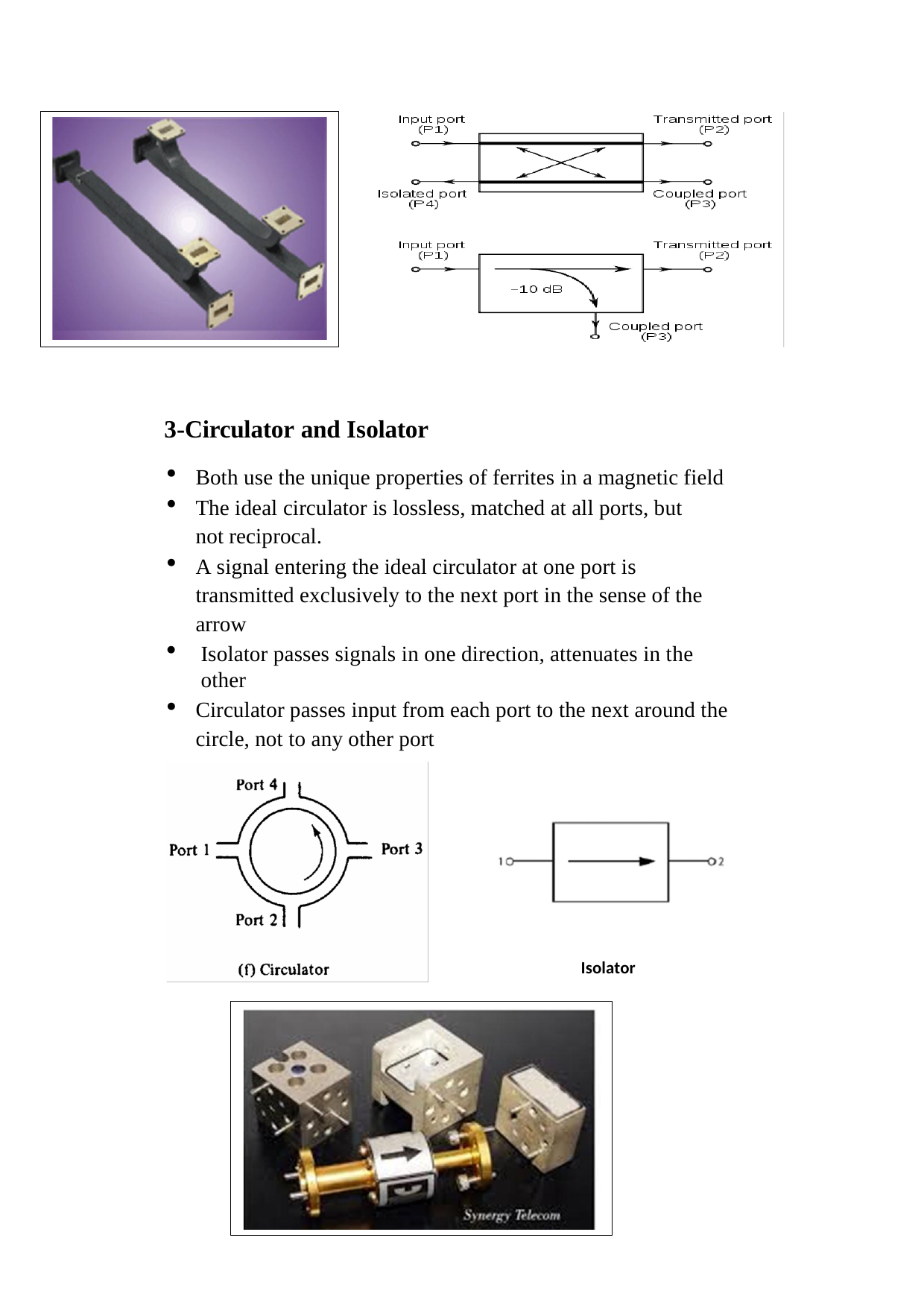

3-Circulator and Isolator

Both use the unique properties of ferrites in a magnetic field
The ideal circulator is lossless, matched at all ports, but not reciprocal.
A signal entering the ideal circulator at one port is transmitted exclusively to the next port in the sense of the arrow
Isolator passes signals in one direction, attenuates in the other
Circulator passes input from each port to the next around the circle, not to any other port

Isolator